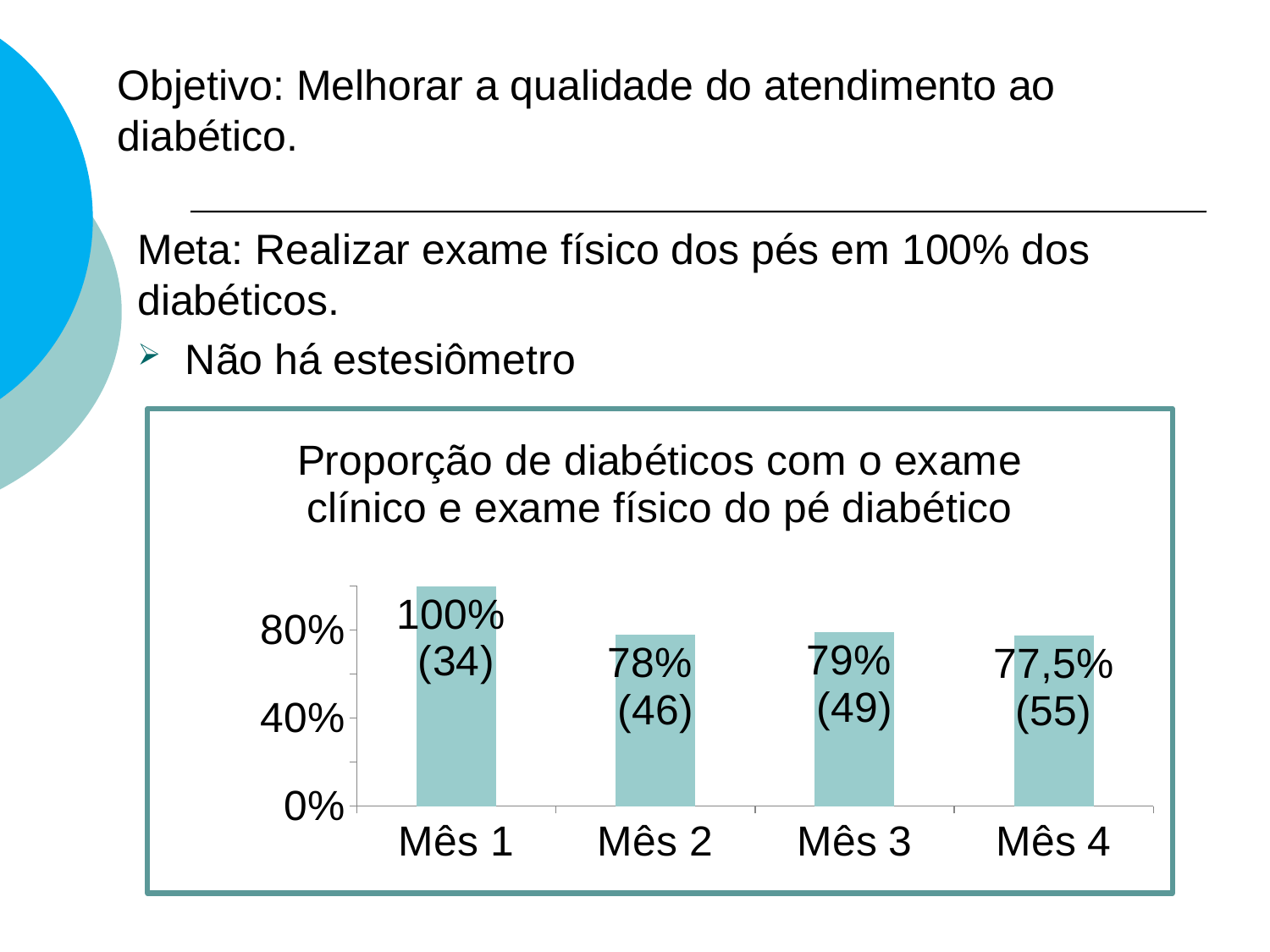

# Objetivo: Melhorar a qualidade do atendimento ao diabético.
Meta: Realizar exame físico dos pés em 100% dos diabéticos.
Não há estesiômetro

### Chart: Proporção de diabéticos com o exame clínico e exame físico do pé diabético

| Category |  |
|---|---|
| Mês 1 | 1.0 |
| Mês 2 | 0.78 |
| Mês 3 | 0.79 |
| Mês 4 | 0.775 |